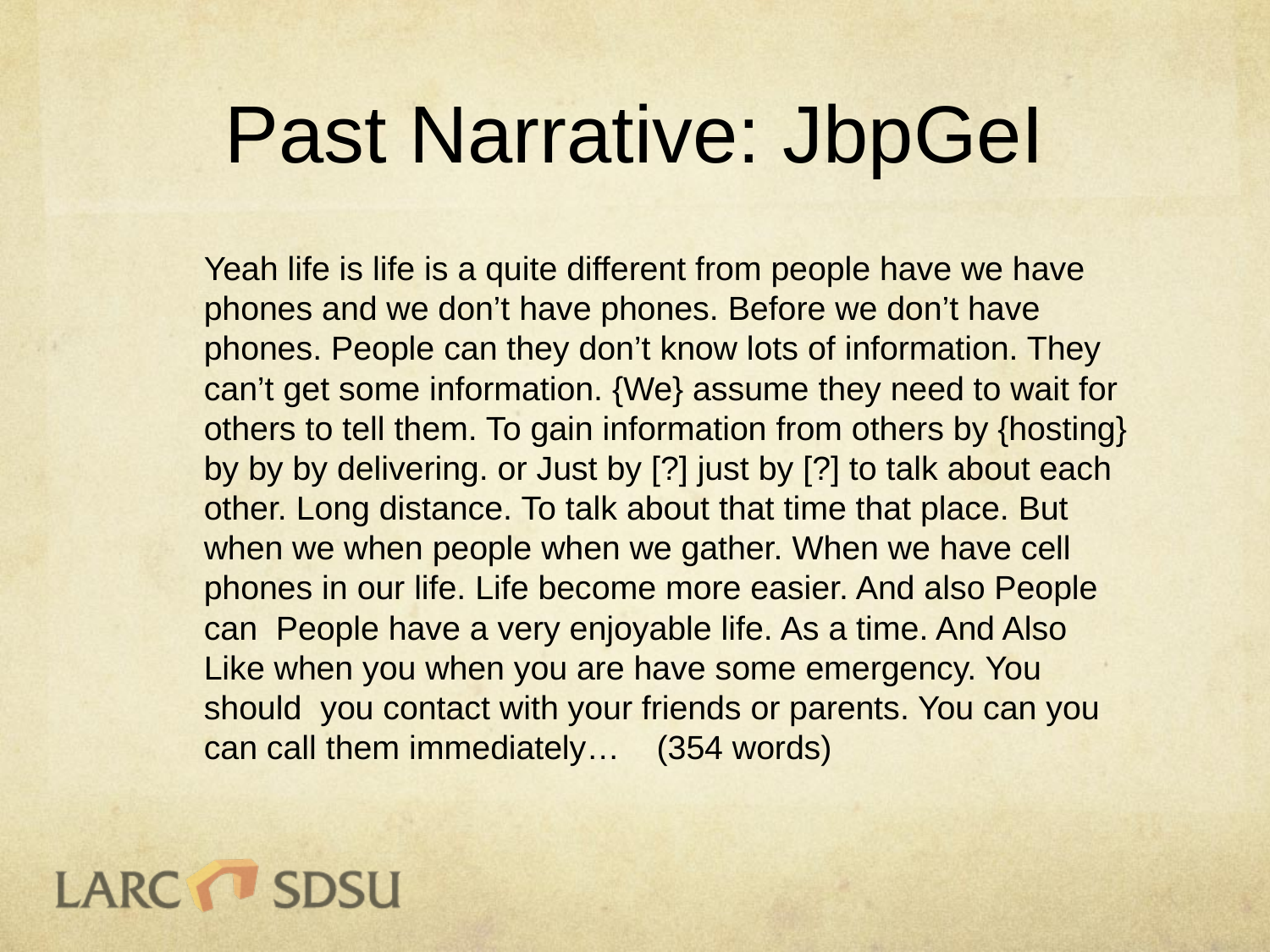

# Past Narrative: JbpGeI
Yeah life is life is a quite different from people have we have phones and we don’t have phones. Before we don’t have phones. People can they don’t know lots of information. They can’t get some information. {We} assume they need to wait for others to tell them. To gain information from others by {hosting} by by by delivering. or Just by [?] just by [?] to talk about each other. Long distance. To talk about that time that place. But when we when people when we gather. When we have cell phones in our life. Life become more easier. And also People can  People have a very enjoyable life. As a time. And Also Like when you when you are have some emergency. You should  you contact with your friends or parents. You can you can call them immediately…    (354 words)